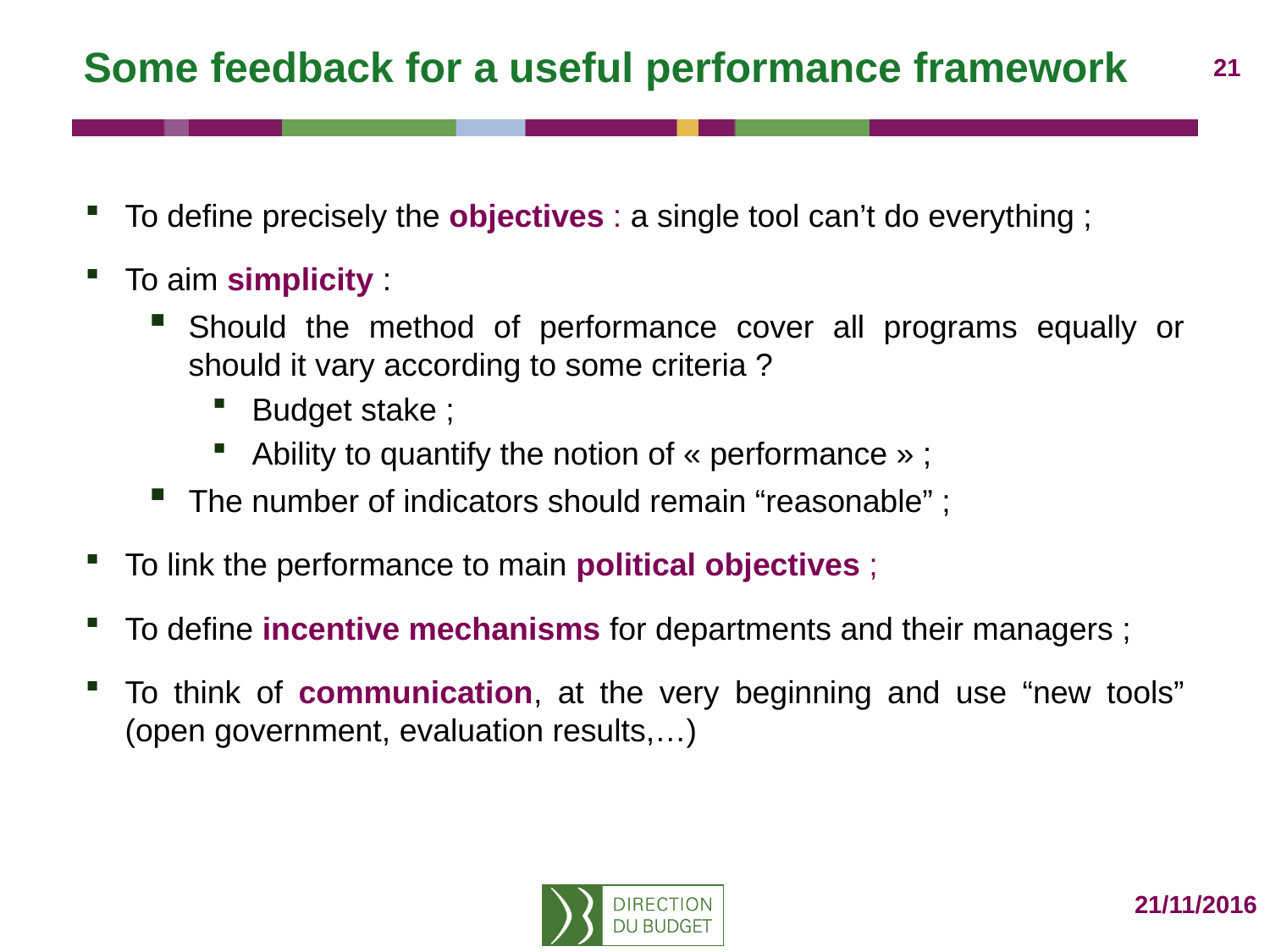

# Some feedback for a useful performance framework

To define precisely the objectives : a single tool can’t do everything ;

To aim simplicity :
Should the method of performance cover all programs equally or should it vary according to some criteria ?
Budget stake ;
Ability to quantify the notion of « performance » ;
The number of indicators should remain “reasonable” ;

To link the performance to main political objectives ;

To define incentive mechanisms for departments and their managers ;

To think of communication, at the very beginning and use “new tools” (open government, evaluation results,…)

21/11/2016